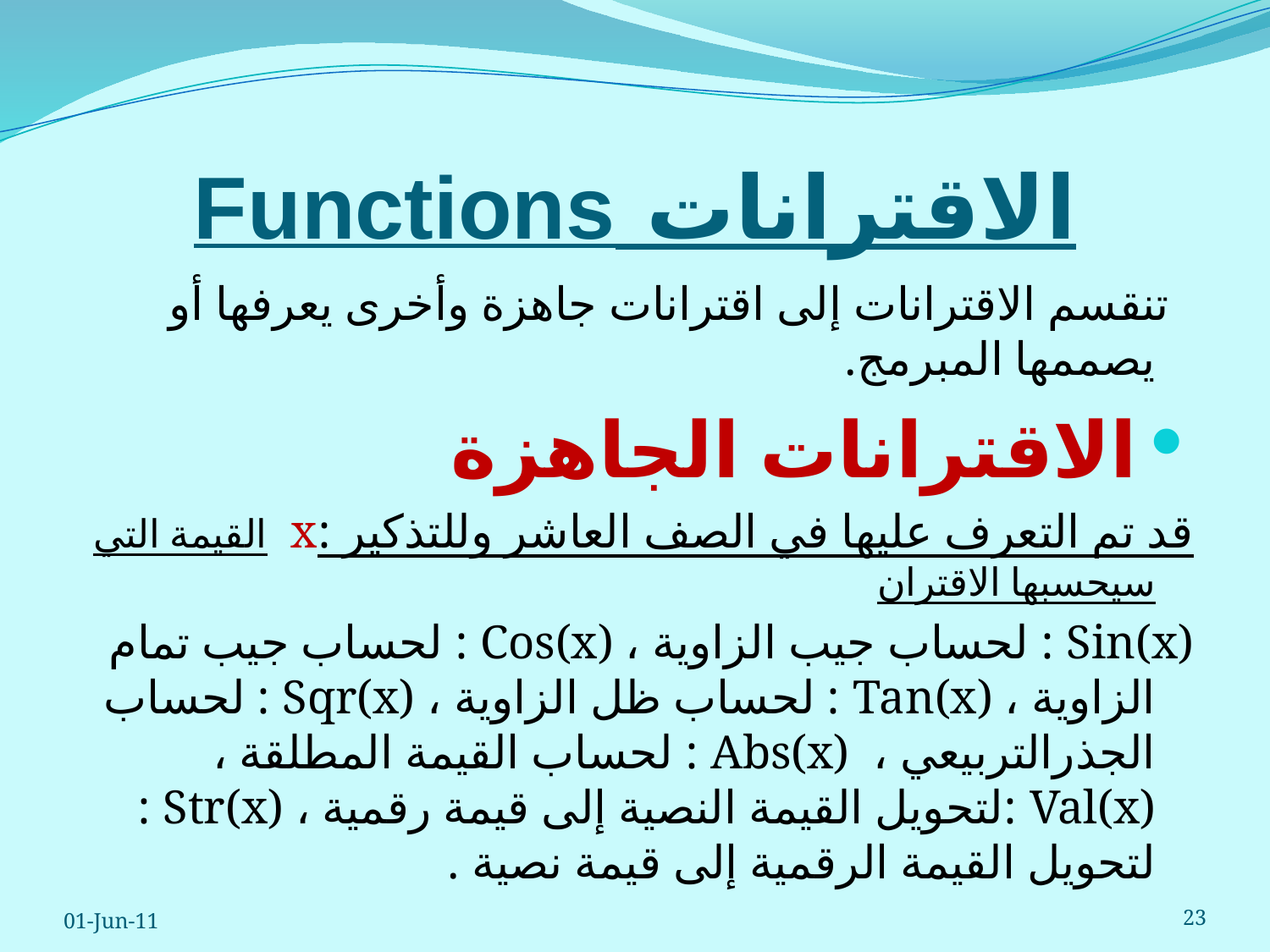

# الاقترانات Functions
  تنقسم الاقترانات إلى اقترانات جاهزة وأخرى يعرفها أو يصممها المبرمج.
 الاقترانات الجاهزة
قد تم التعرف عليها في الصف العاشر وللتذكير :x  القيمة التي سيحسبها الاقتران
Sin(x) : لحساب جيب الزاوية ، Cos(x) : لحساب جيب تمام الزاوية ، Tan(x) : لحساب ظل الزاوية ، Sqr(x) : لحساب الجذرالتربيعي ،  Abs(x) : لحساب القيمة المطلقة ، Val(x) :لتحويل القيمة النصية إلى قيمة رقمية ، Str(x) : لتحويل القيمة الرقمية إلى قيمة نصية .

01-Jun-11
23